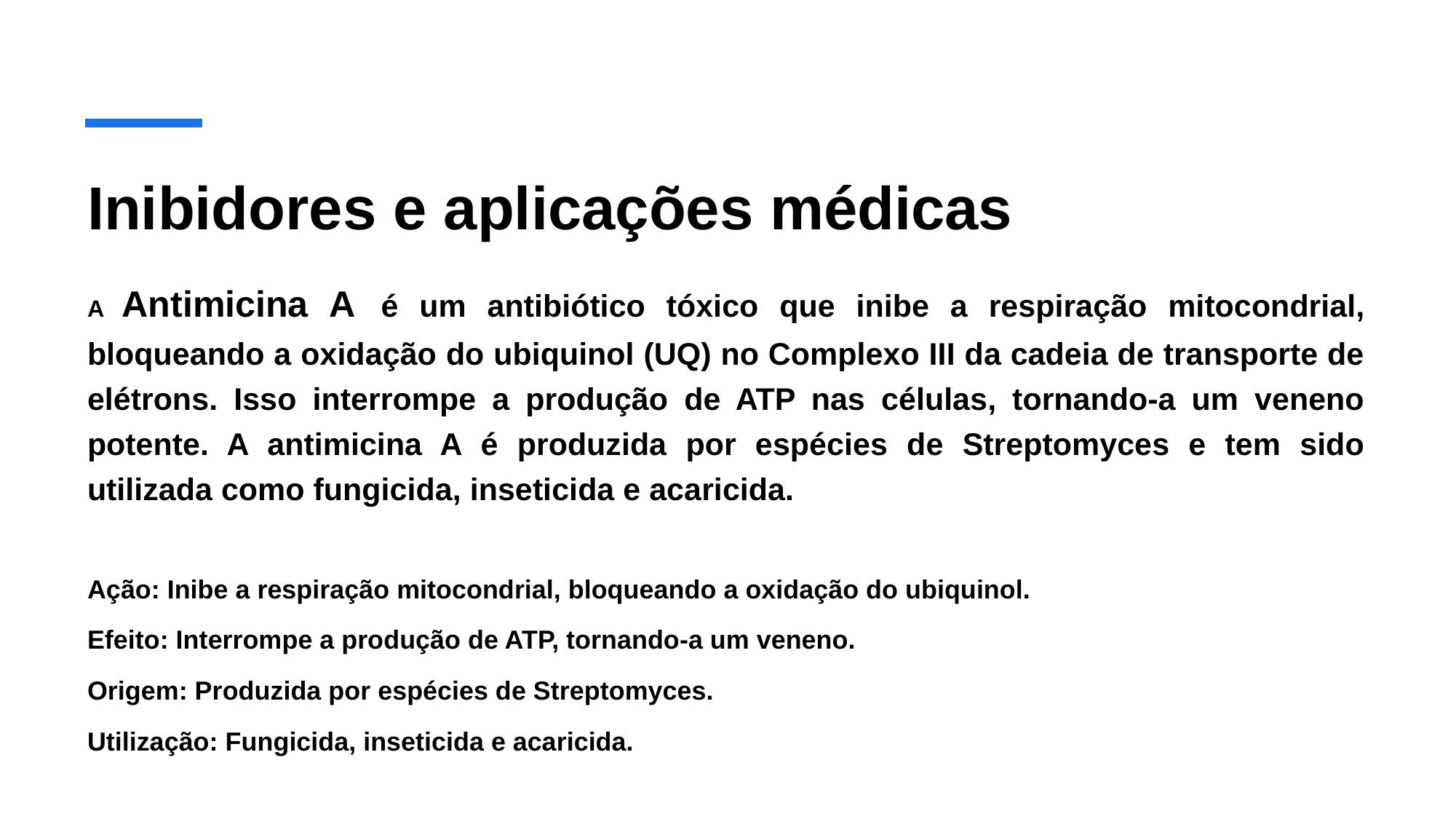

# Inibidores e aplicações médicas
A Antimicina A é um antibiótico tóxico que inibe a respiração mitocondrial, bloqueando a oxidação do ubiquinol (UQ) no Complexo III da cadeia de transporte de elétrons. Isso interrompe a produção de ATP nas células, tornando-a um veneno potente. A antimicina A é produzida por espécies de Streptomyces e tem sido utilizada como fungicida, inseticida e acaricida.

Ação: Inibe a respiração mitocondrial, bloqueando a oxidação do ubiquinol.
Efeito: Interrompe a produção de ATP, tornando-a um veneno.
Origem: Produzida por espécies de Streptomyces.
Utilização: Fungicida, inseticida e acaricida.